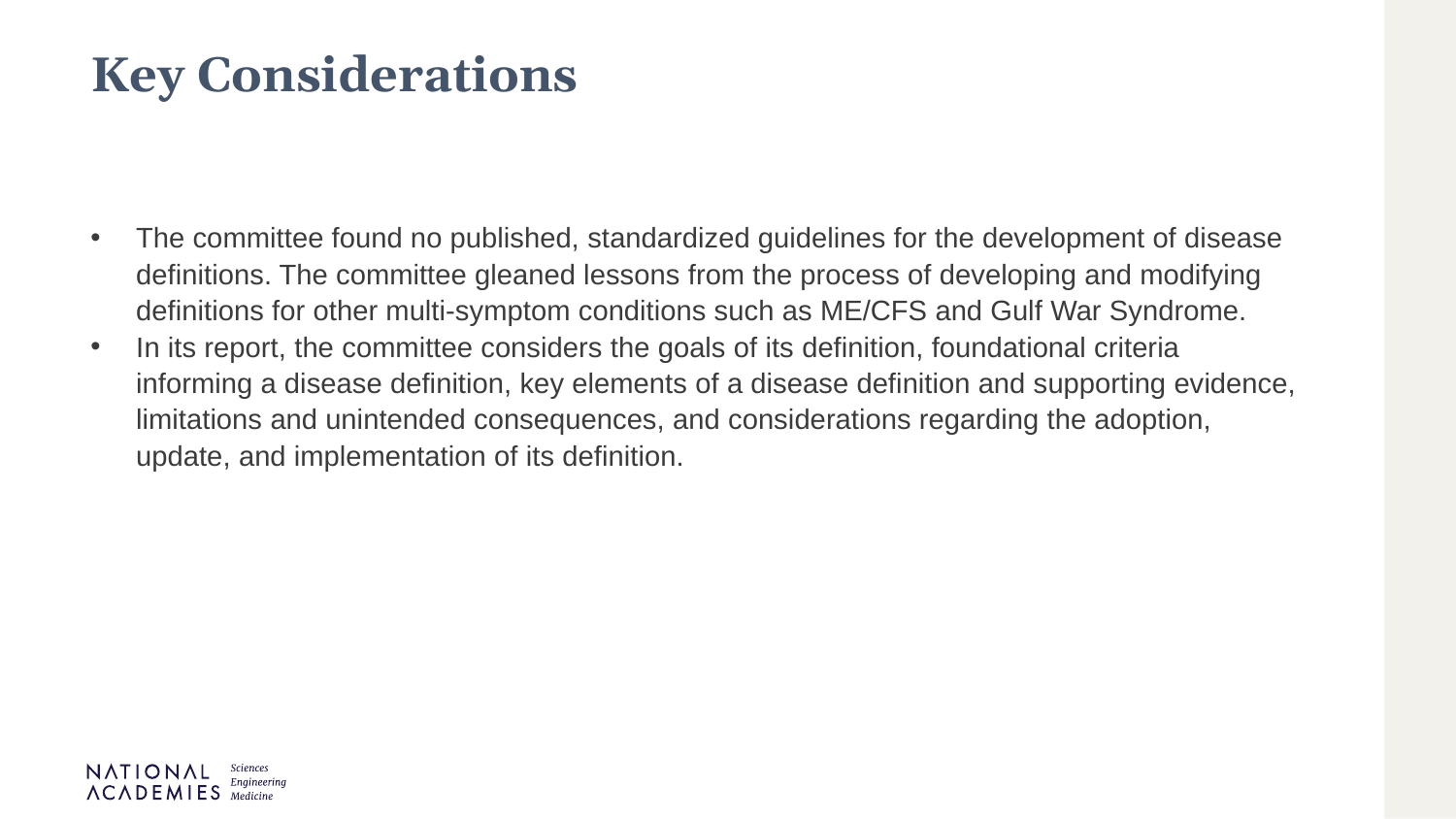

Key Considerations

The committee found no published, standardized guidelines for the development of disease definitions. The committee gleaned lessons from the process of developing and modifying definitions for other multi-symptom conditions such as ME/CFS and Gulf War Syndrome.
In its report, the committee considers the goals of its definition, foundational criteria informing a disease definition, key elements of a disease definition and supporting evidence, limitations and unintended consequences, and considerations regarding the adoption, update, and implementation of its definition.